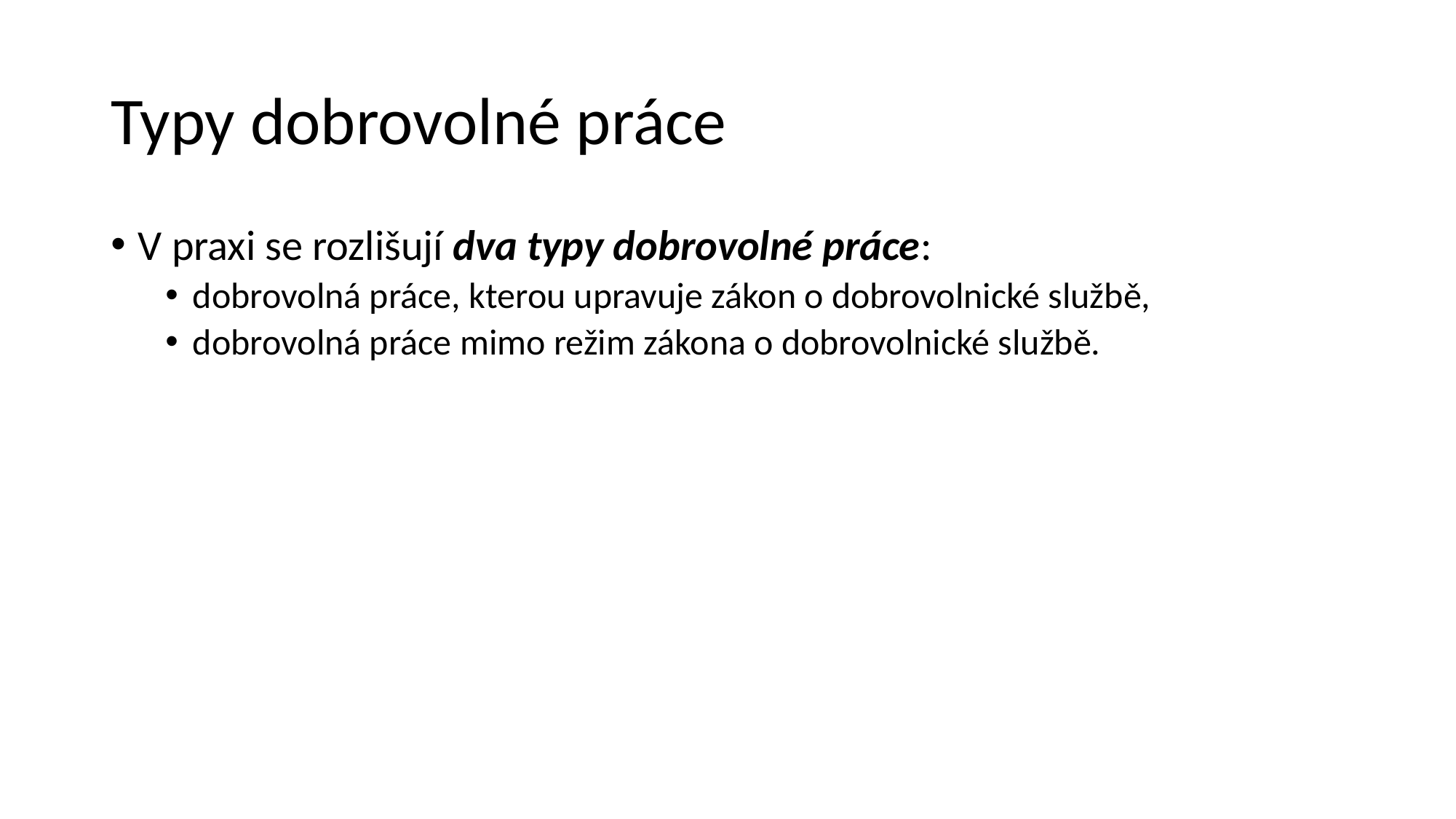

# Typy dobrovolné práce
V praxi se rozlišují dva typy dobrovolné práce:
dobrovolná práce, kterou upravuje zákon o dobrovolnické službě,
dobrovolná práce mimo režim zákona o dobrovolnické službě.